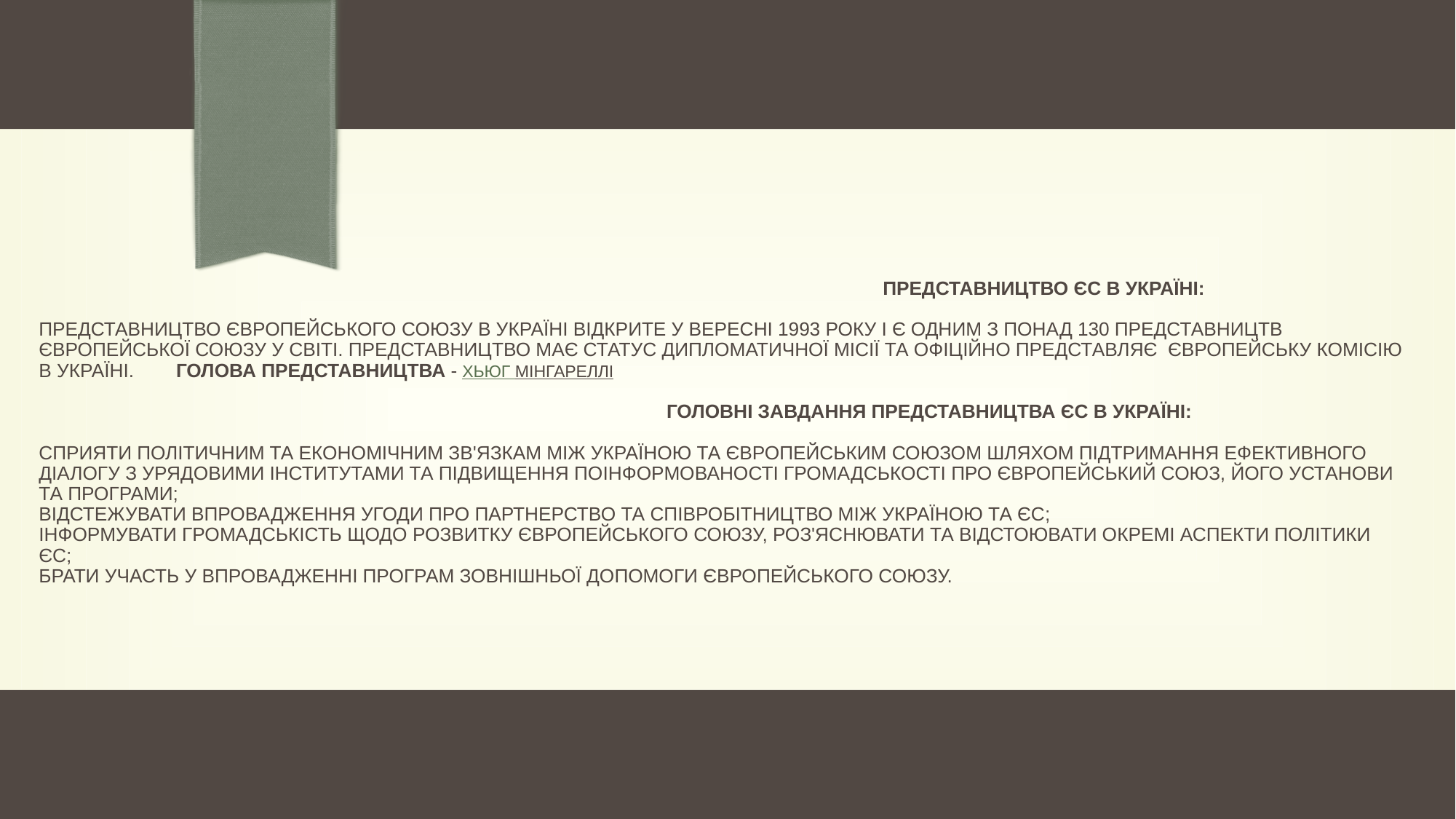

# Представництво ЄС в Україні: Представництво Європейського Союзу в Україні відкрите у вересні 1993 року і є одним з понад 130 Представництв Європейської Союзу у світі. Представництво має статус дипломатичної місії та офіційно представляє  Європейську Комісію в Україні.        Голова Представництва - Хьюг Мінгареллі   Головні завдання Представництва ЄС в Україні: сприяти політичним та економічним зв'язкам між Україною та Європейським Союзом шляхом підтримання ефективного діалогу з урядовими інститутами та підвищення поінформованості громадськості про Європейський Союз, його установи та програми; відстежувати впровадження Угоди про партнерство та співробітництво між Україною та ЄС; інформувати громадськість щодо розвитку Європейського Союзу, роз'яснювати та відстоювати окремі аспекти політики ЄС; брати участь у впровадженні програм зовнішньої допомоги Європейського Союзу.